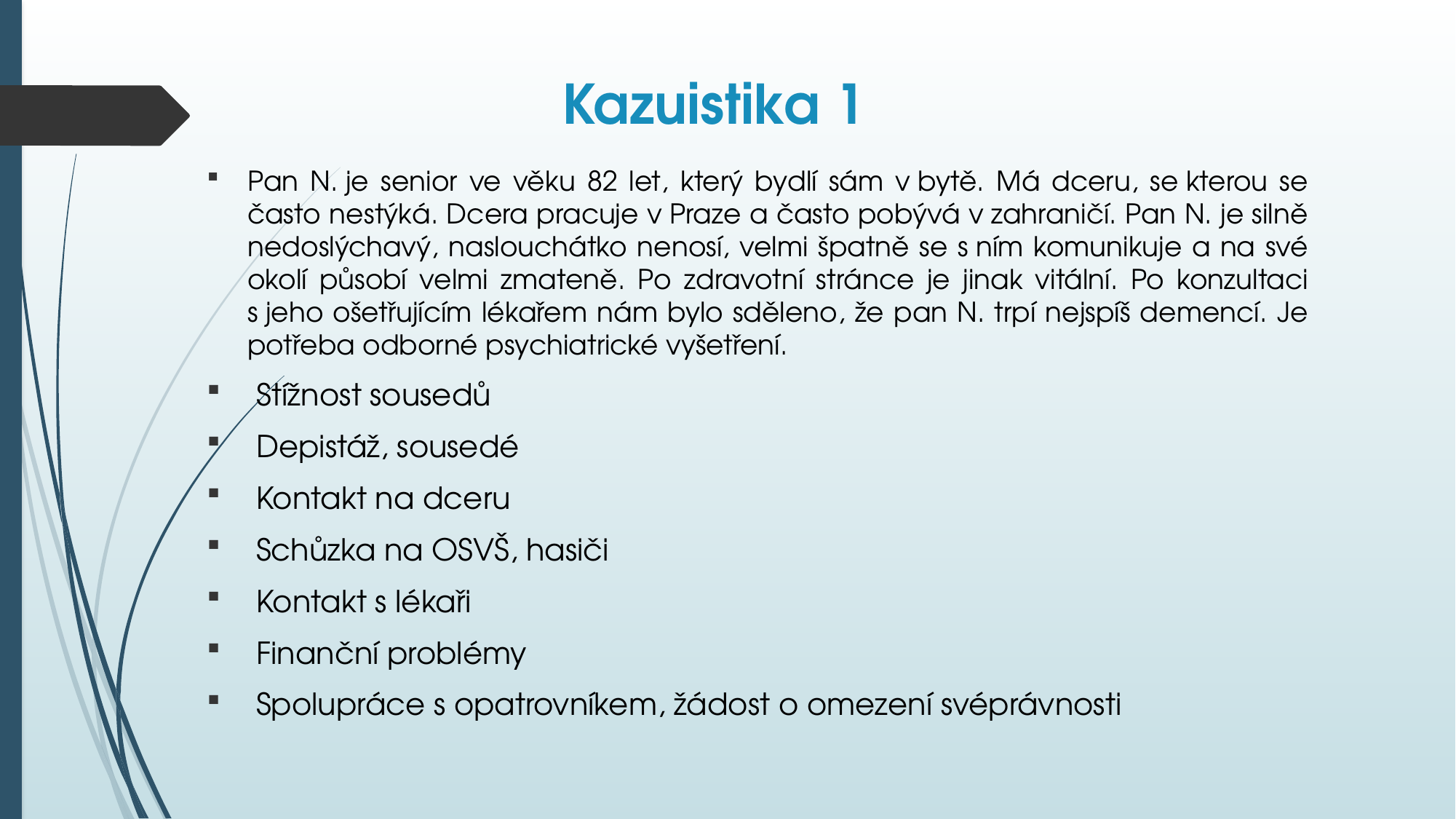

# Kazuistika 1
Pan N. je senior ve věku 82 let, který bydlí sám v bytě. Má dceru, se kterou se často nestýká. Dcera pracuje v Praze a často pobývá v zahraničí. Pan N. je silně nedoslýchavý, naslouchátko nenosí, velmi špatně se s ním komunikuje a na své okolí působí velmi zmateně. Po zdravotní stránce je jinak vitální. Po konzultaci s jeho ošetřujícím lékařem nám bylo sděleno, že pan N. trpí nejspíš demencí. Je potřeba odborné psychiatrické vyšetření.
 Stížnost sousedů
 Depistáž, sousedé
 Kontakt na dceru
 Schůzka na OSVŠ, hasiči
 Kontakt s lékaři
 Finanční problémy
 Spolupráce s opatrovníkem, žádost o omezení svéprávnosti